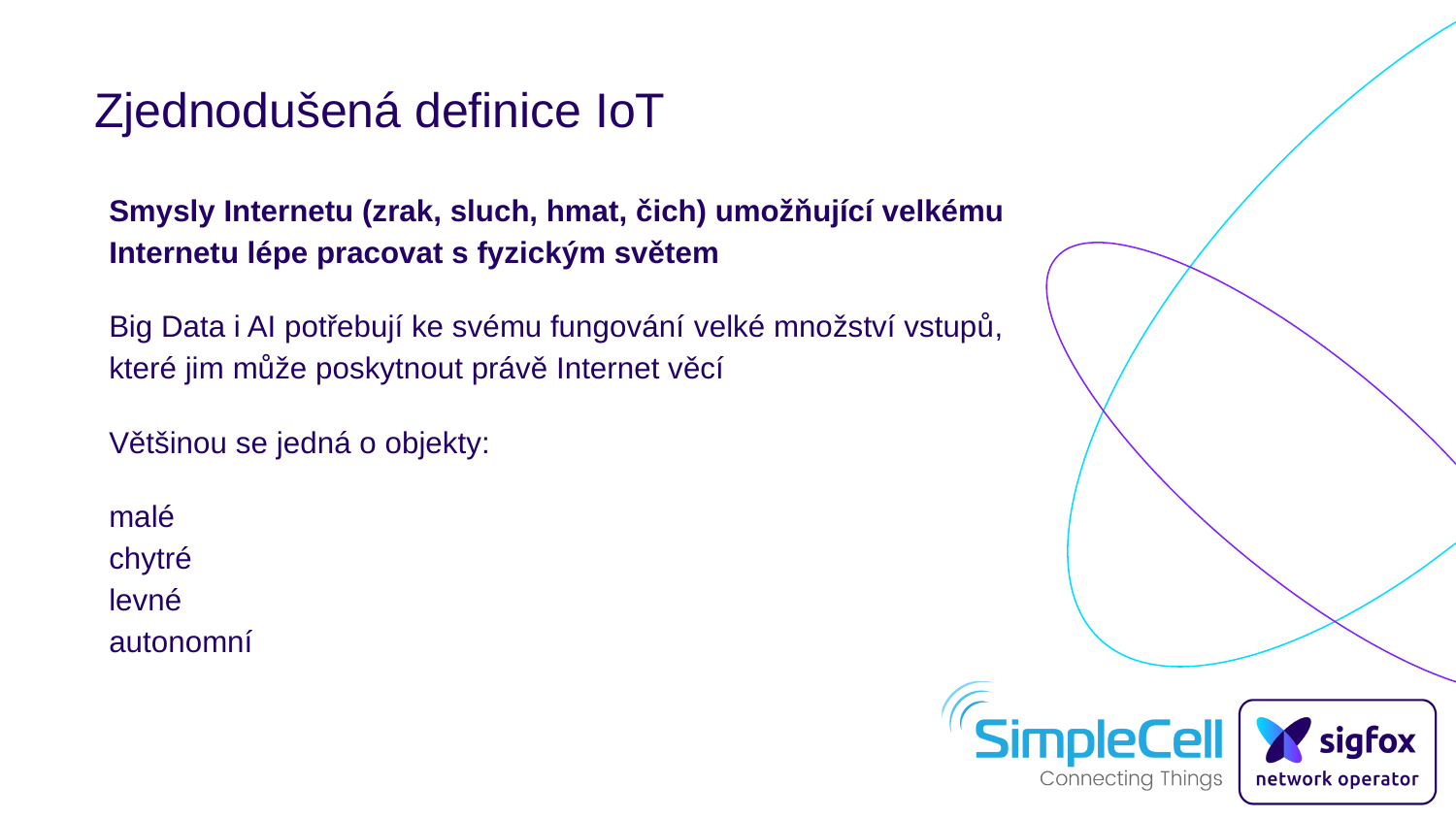

# Zjednodušená definice IoT
Smysly Internetu (zrak, sluch, hmat, čich) umožňující velkému Internetu lépe pracovat s fyzickým světem
Big Data i AI potřebují ke svému fungování velké množství vstupů, které jim může poskytnout právě Internet věcí
Většinou se jedná o objekty:
malé
chytré
levné
autonomní